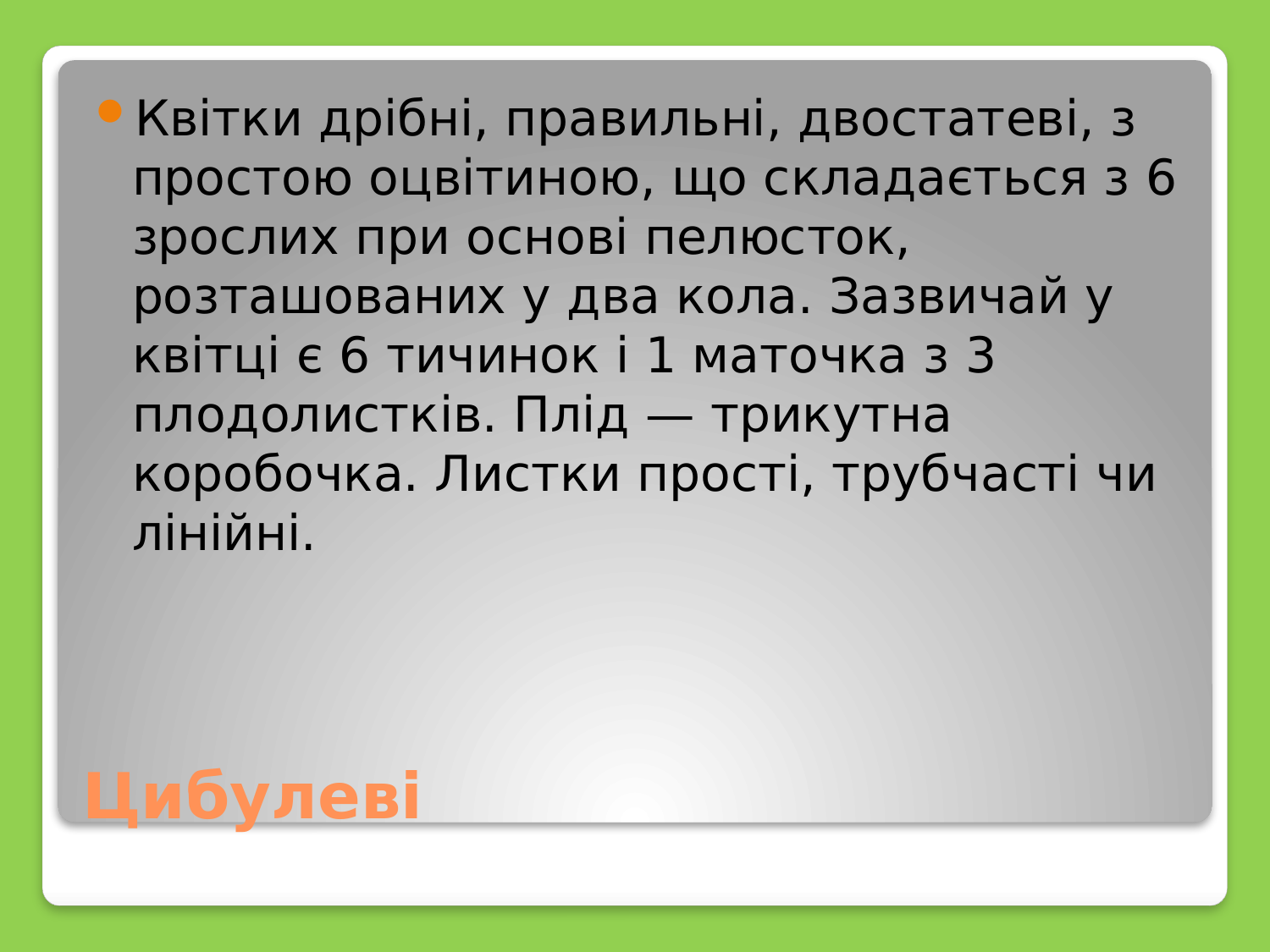

Квітки дрібні, правильні, двостатеві, з простою оцвітиною, що складається з 6 зрослих при основі пелюсток, розташованих у два кола. Зазвичай у квітці є 6 тичинок і 1 маточка з 3 плодолистків. Плід — трикутна коробочка. Листки прості, трубчасті чи лінійні.
# Цибулеві